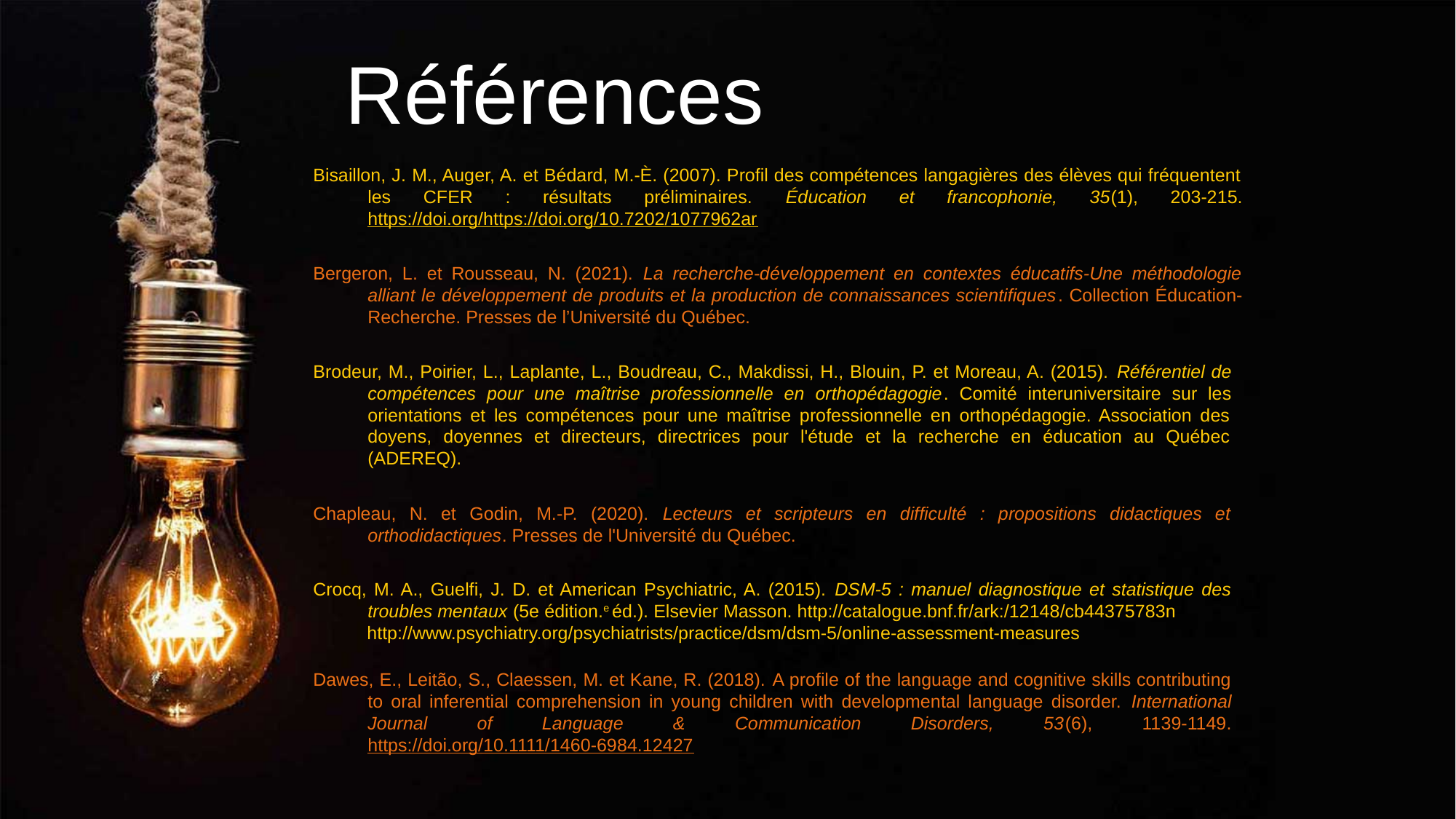

Références
Bisaillon, J. M., Auger, A. et Bédard, M.-È. (2007). Profil des compétences langagières des élèves qui fréquentent les CFER : résultats préliminaires. Éducation et francophonie, 35(1), 203-215. https://doi.org/https://doi.org/10.7202/1077962ar
Bergeron, L. et Rousseau, N. (2021). La recherche-développement en contextes éducatifs-Une méthodologie alliant le développement de produits et la production de connaissances scientifiques. Collection Éducation-Recherche. Presses de l’Université du Québec.
Brodeur, M., Poirier, L., Laplante, L., Boudreau, C., Makdissi, H., Blouin, P. et Moreau, A. (2015). Référentiel de compétences pour une maîtrise professionnelle en orthopédagogie. Comité interuniversitaire sur les orientations et les compétences pour une maîtrise professionnelle en orthopédagogie. Association des doyens, doyennes et directeurs, directrices pour l'étude et la recherche en éducation au Québec (ADEREQ).
Chapleau, N. et Godin, M.-P. (2020). Lecteurs et scripteurs en difficulté : propositions didactiques et orthodidactiques. Presses de l'Université du Québec.

Crocq, M. A., Guelfi, J. D. et American Psychiatric, A. (2015). DSM-5 : manuel diagnostique et statistique des troubles mentaux (5e édition.e éd.). Elsevier Masson. http://catalogue.bnf.fr/ark:/12148/cb44375783n
http://www.psychiatry.org/psychiatrists/practice/dsm/dsm-5/online-assessment-measures

Dawes, E., Leitão, S., Claessen, M. et Kane, R. (2018). A profile of the language and cognitive skills contributing to oral inferential comprehension in young children with developmental language disorder. International Journal of Language & Communication Disorders, 53(6), 1139-1149. https://doi.org/10.1111/1460-6984.12427